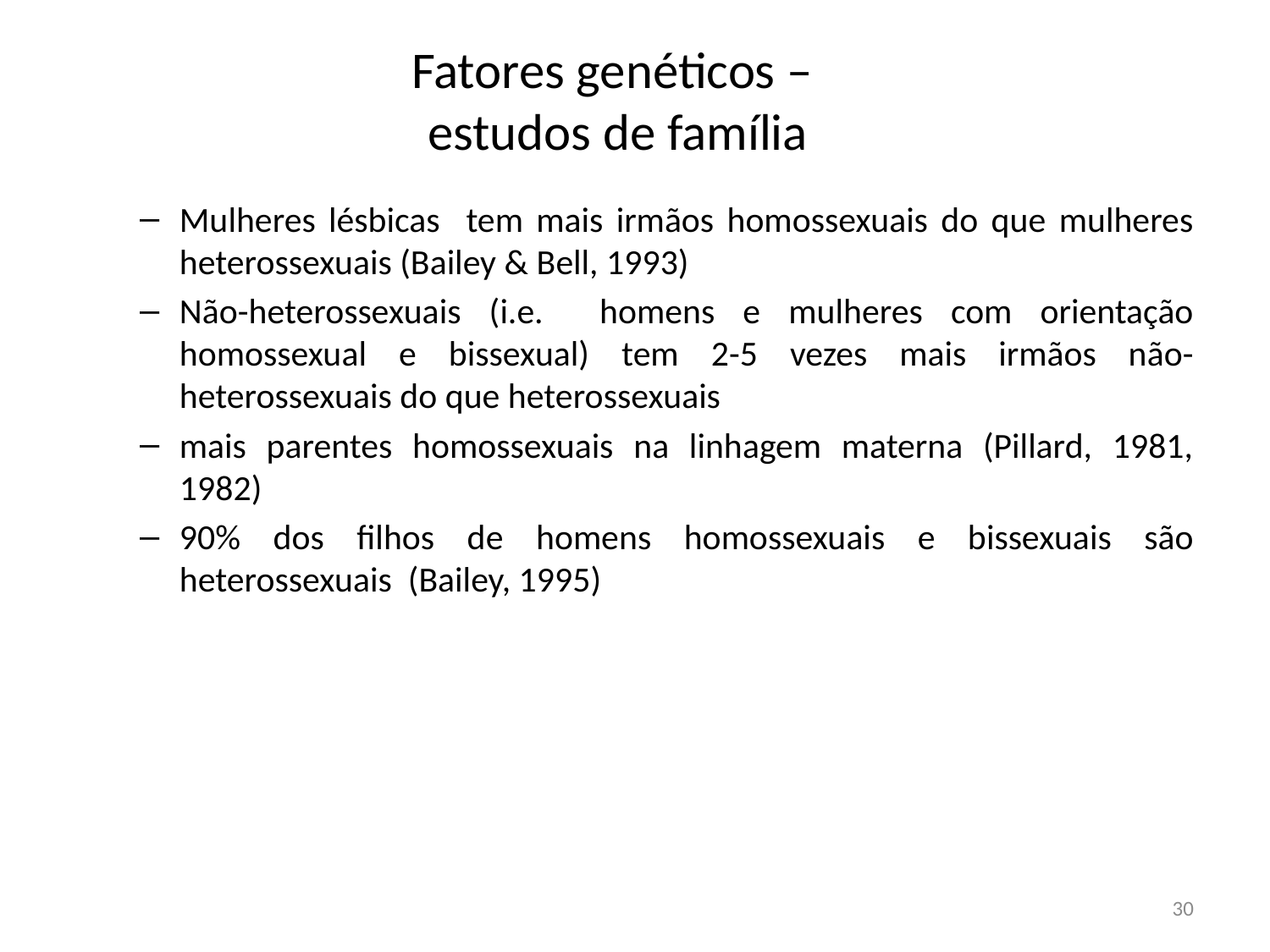

# Fatores genéticos – estudos de família
Mulheres lésbicas  tem mais irmãos homossexuais do que mulheres heterossexuais (Bailey & Bell, 1993)
Não-heterossexuais (i.e.  homens e mulheres com orientação homossexual e bissexual) tem 2-5 vezes mais irmãos não-heterossexuais do que heterossexuais
mais parentes homossexuais na linhagem materna (Pillard, 1981, 1982)
90% dos filhos de homens homossexuais e bissexuais são heterossexuais  (Bailey, 1995)
30